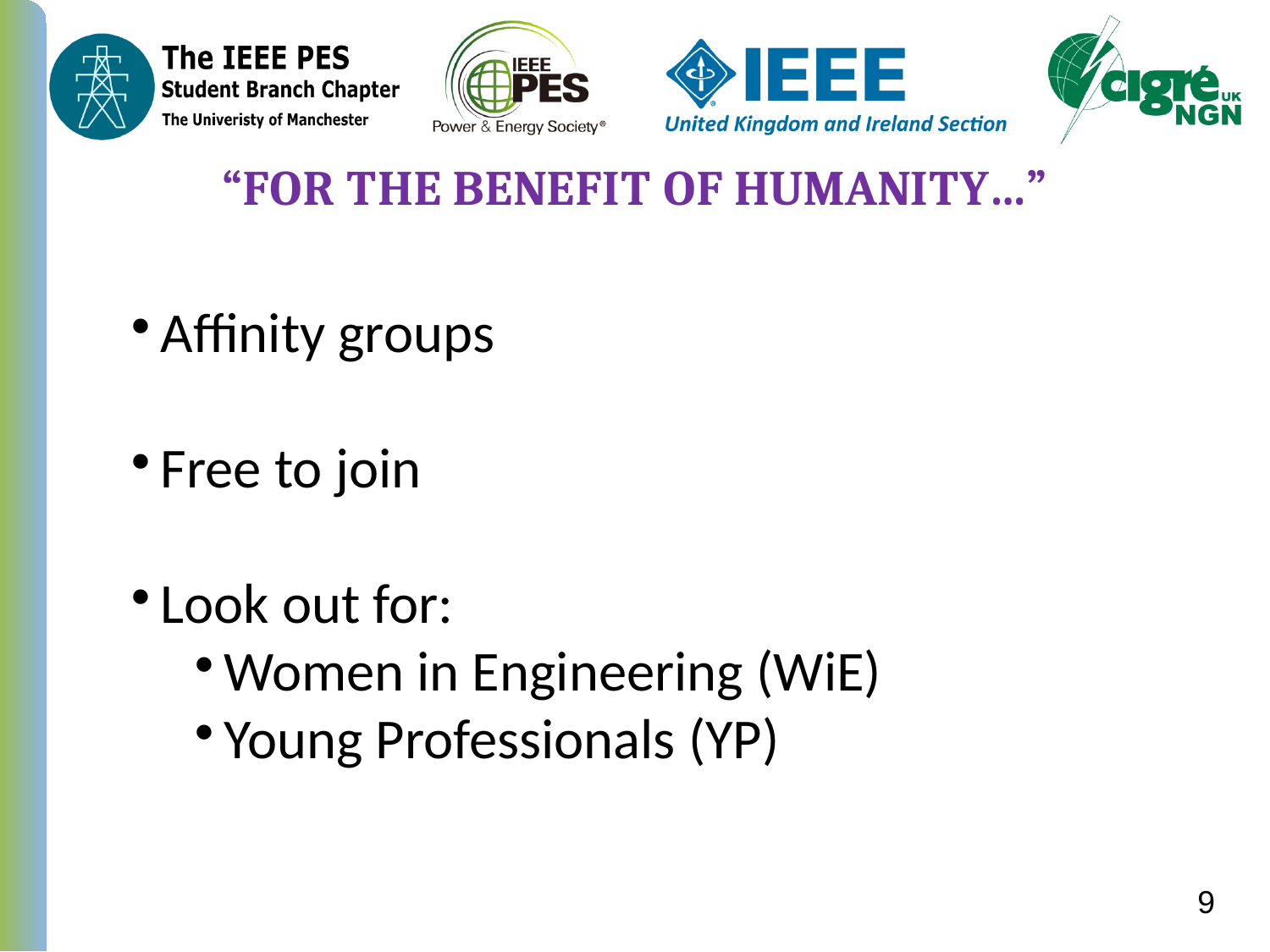

“For the Benefit of Humanity…”
Affinity groups

Free to join

Look out for:
Women in Engineering (WiE)
Young Professionals (YP)